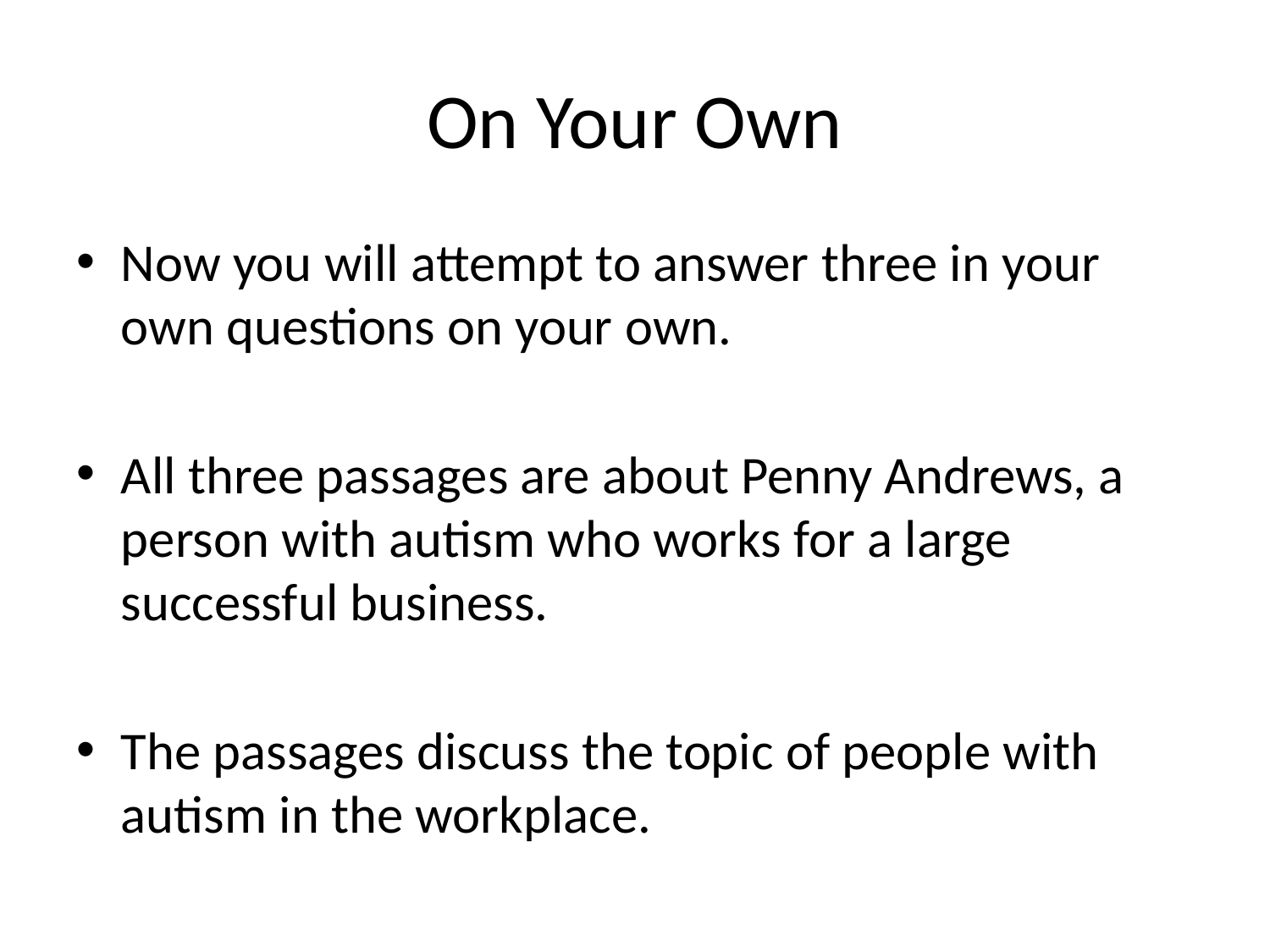

# On Your Own
Now you will attempt to answer three in your own questions on your own.

All three passages are about Penny Andrews, a person with autism who works for a large successful business.

The passages discuss the topic of people with autism in the workplace.